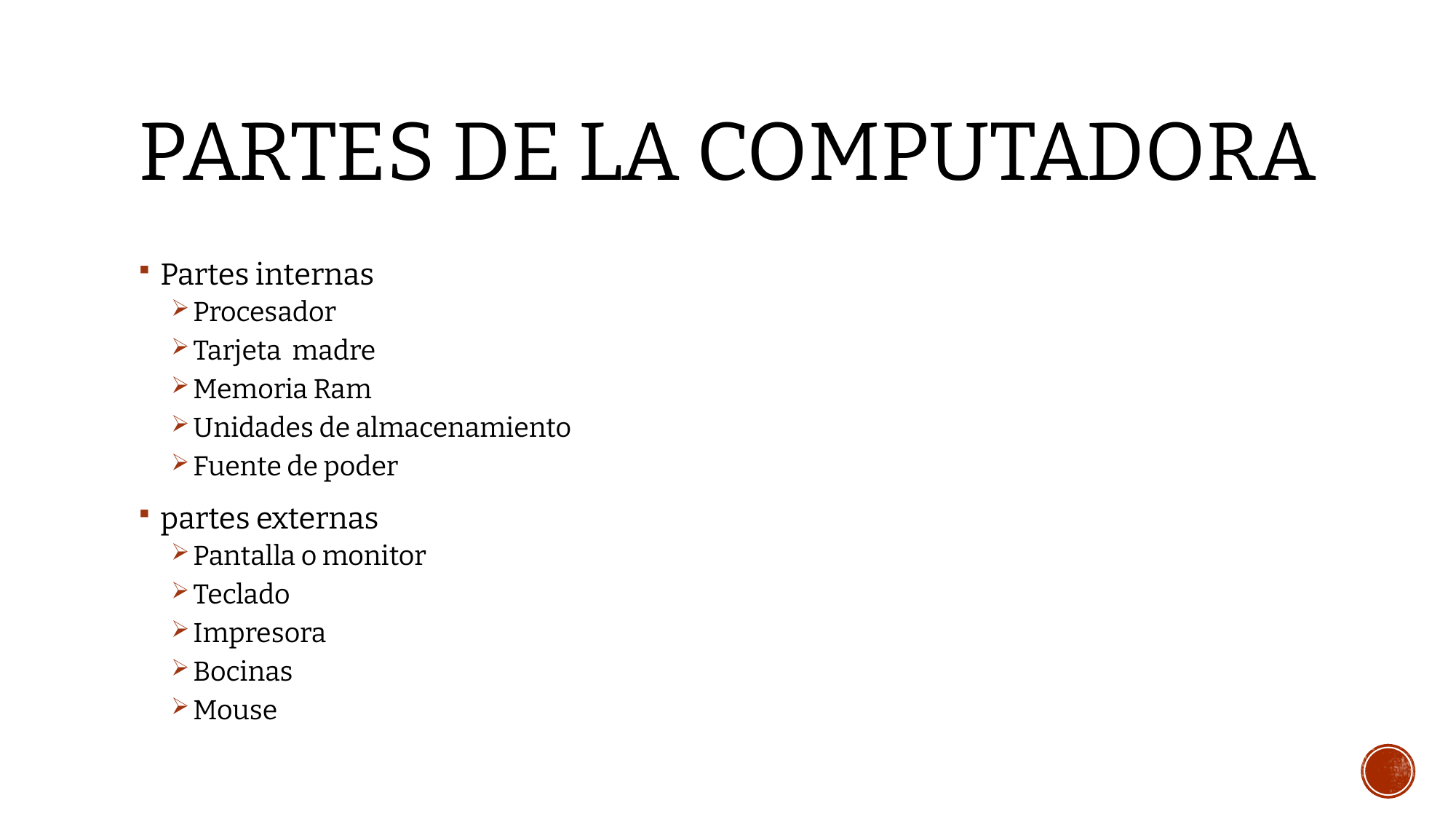

# Partes de la computadora
Partes internas
Procesador
Tarjeta  madre
Memoria Ram
Unidades de almacenamiento
Fuente de poder
partes externas
Pantalla o monitor
Teclado
Impresora
Bocinas
Mouse